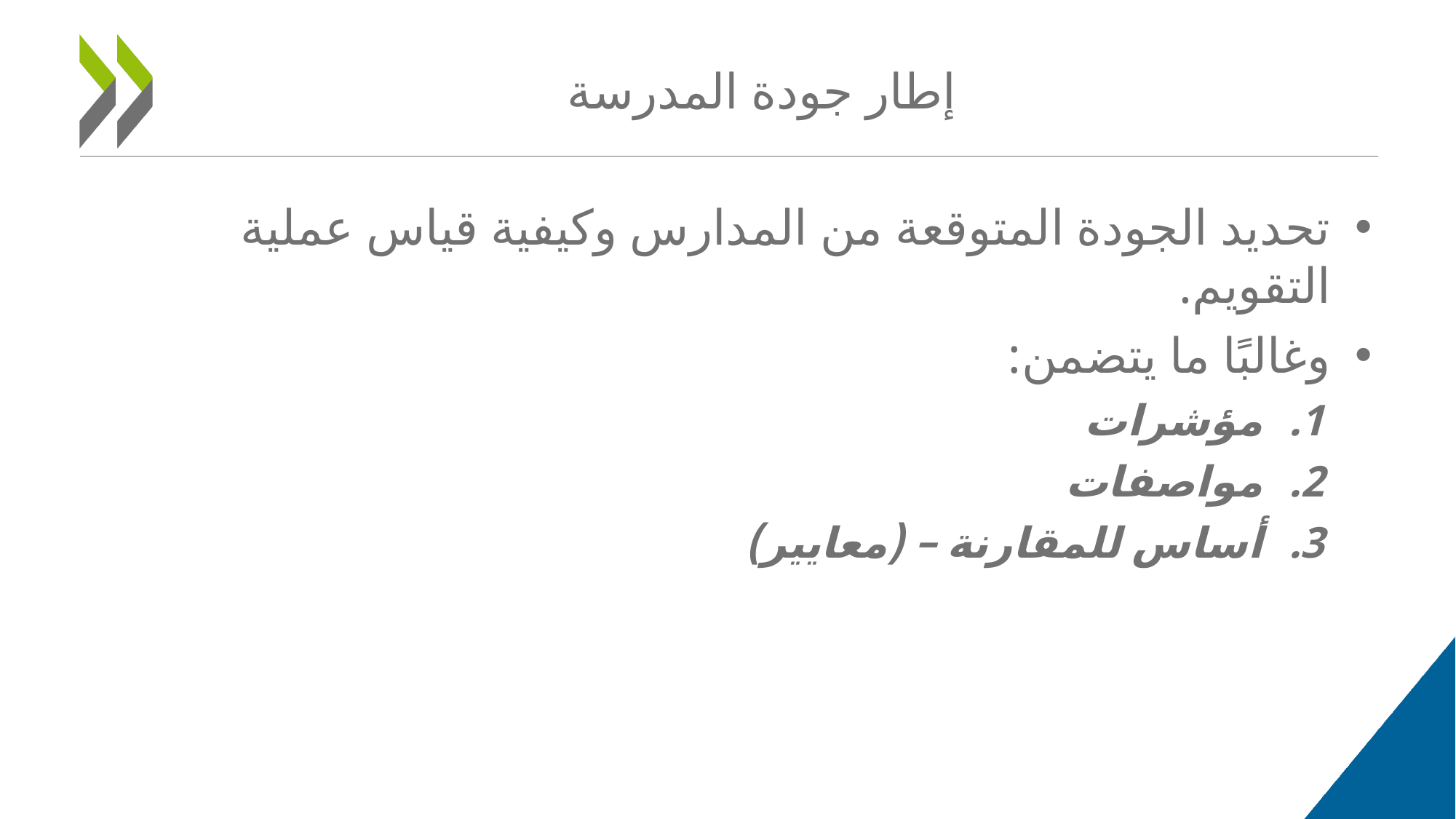

# إطار جودة المدرسة
تحديد الجودة المتوقعة من المدارس وكيفية قياس عملية التقويم.
وغالبًا ما يتضمن:
مؤشرات
مواصفات
أساس للمقارنة – (معايير)